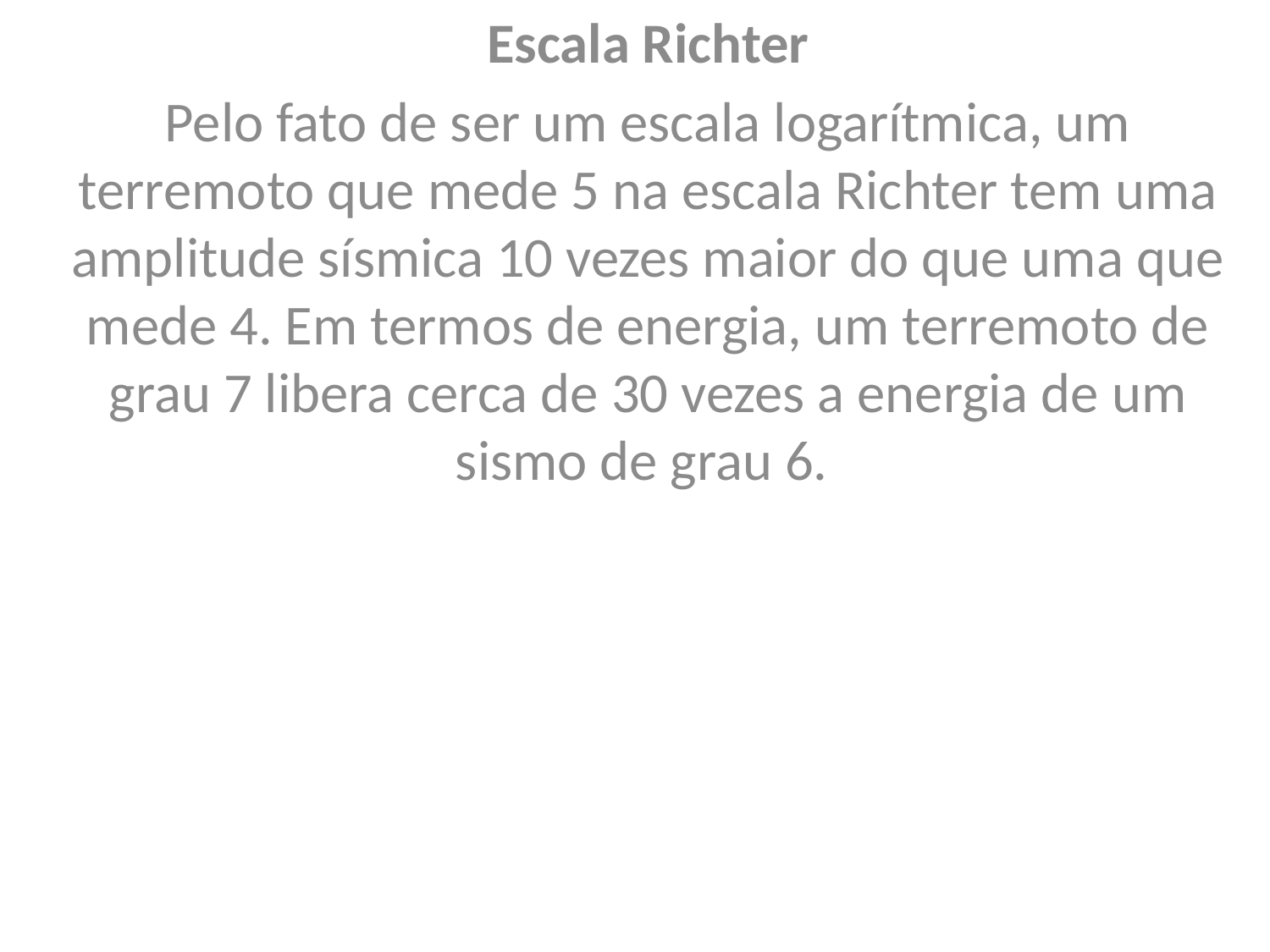

Escala Richter
Pelo fato de ser um escala logarítmica, um terremoto que mede 5 na escala Richter tem uma amplitude sísmica 10 vezes maior do que uma que mede 4. Em termos de energia, um terremoto de grau 7 libera cerca de 30 vezes a energia de um sismo de grau 6.